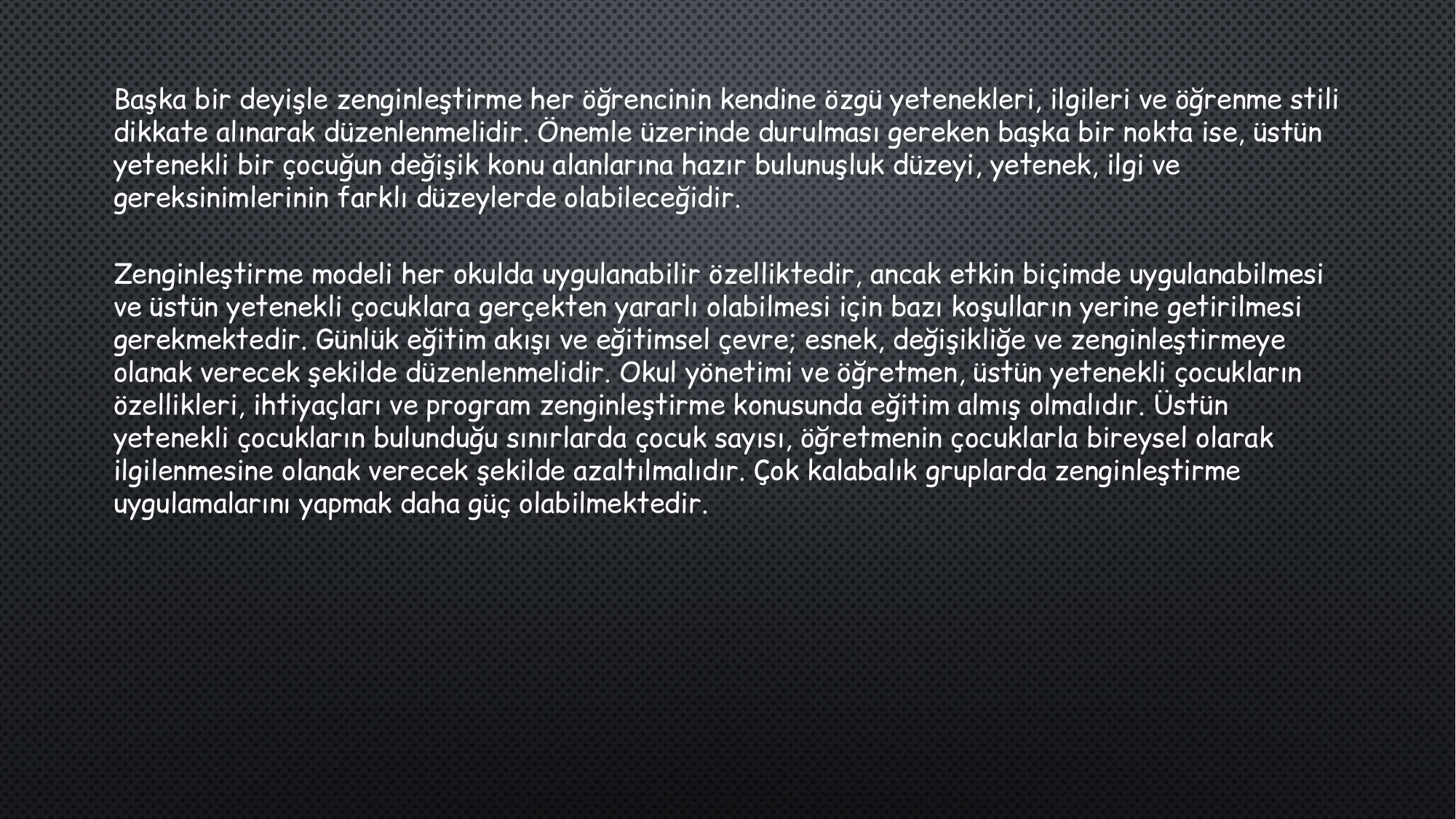

Başka bir deyişle zenginleştirme her öğrencinin kendine özgü yetenekleri, ilgileri ve öğrenme stili dikkate alınarak düzenlenmelidir. Önemle üzerinde du­rulması gereken başka bir nokta ise, üstün yetenekli bir çocuğun değişik konu alanlarına hazır bulunuşluk düzeyi, yetenek, ilgi ve gereksinimlerinin farklı düzeylerde olabileceğidir.

Zenginleştirme modeli her okulda uygulanabilir özelliktedir, ancak etkin bi­çimde uygulanabilmesi ve üstün yetenekli çocuklara gerçekten yararlı olabilmesi için bazı koşulların yerine getirilmesi gerekmektedir. Günlük eğitim akışı ve eğitimsel çevre; esnek, değişikliğe ve zenginleştirmeye olanak verecek şekilde dü­zenlenmelidir. Okul yönetimi ve öğretmen, üstün yetenekli çocukların özellikleri, ihtiyaçları ve program zenginleştirme konusunda eğitim almış olmalıdır. Üstün yetenekli çocukların bulunduğu sınırlarda çocuk sayısı, öğretmenin çocuklarla bireysel olarak ilgilenmesine olanak verecek şekilde azaltılmalıdır. Çok kalabalık gruplarda zenginleştirme uygulamalarını yapmak daha güç olabilmektedir.